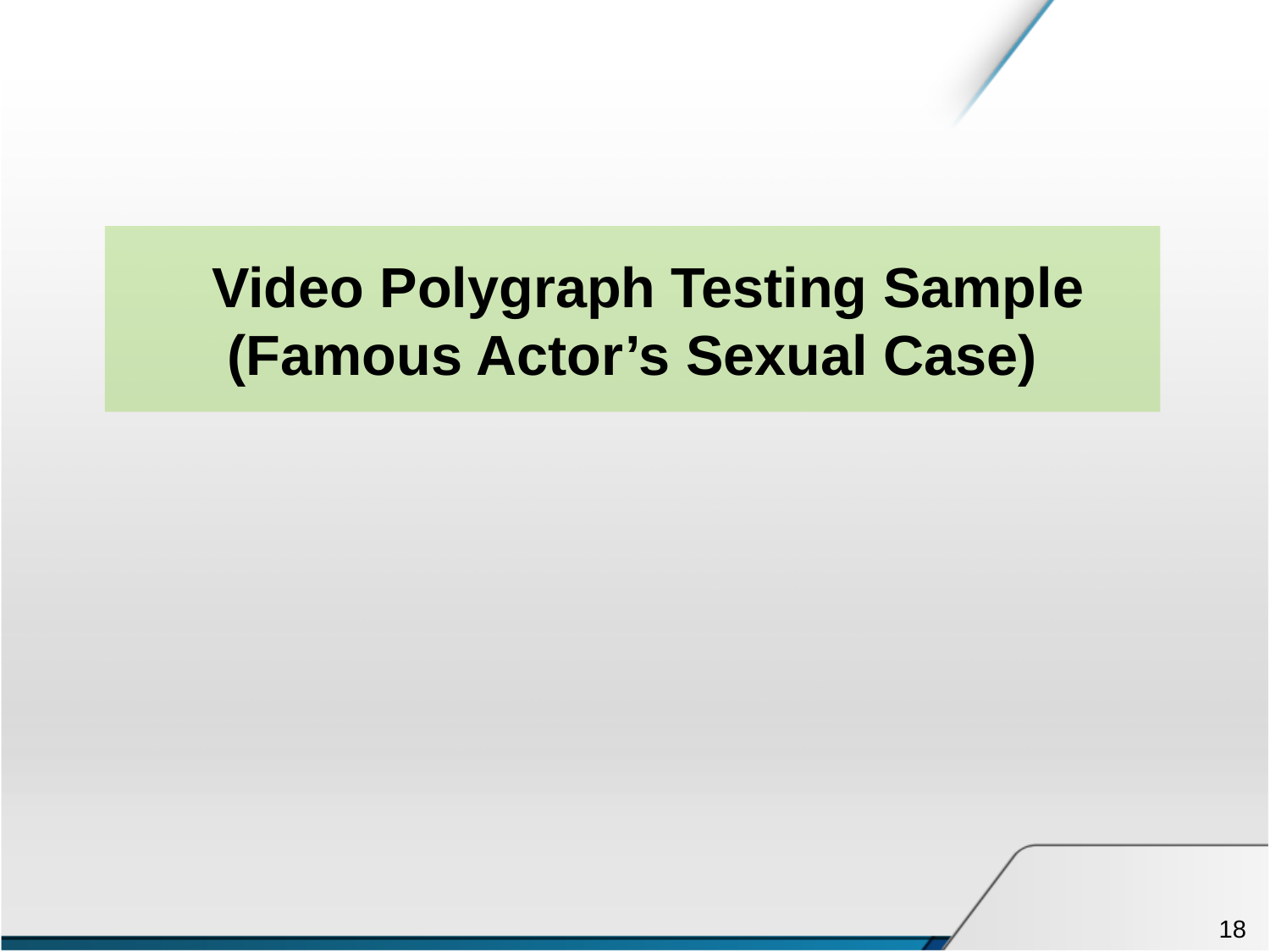

Video Polygraph Testing Sample
(Famous Actor’s Sexual Case)
18